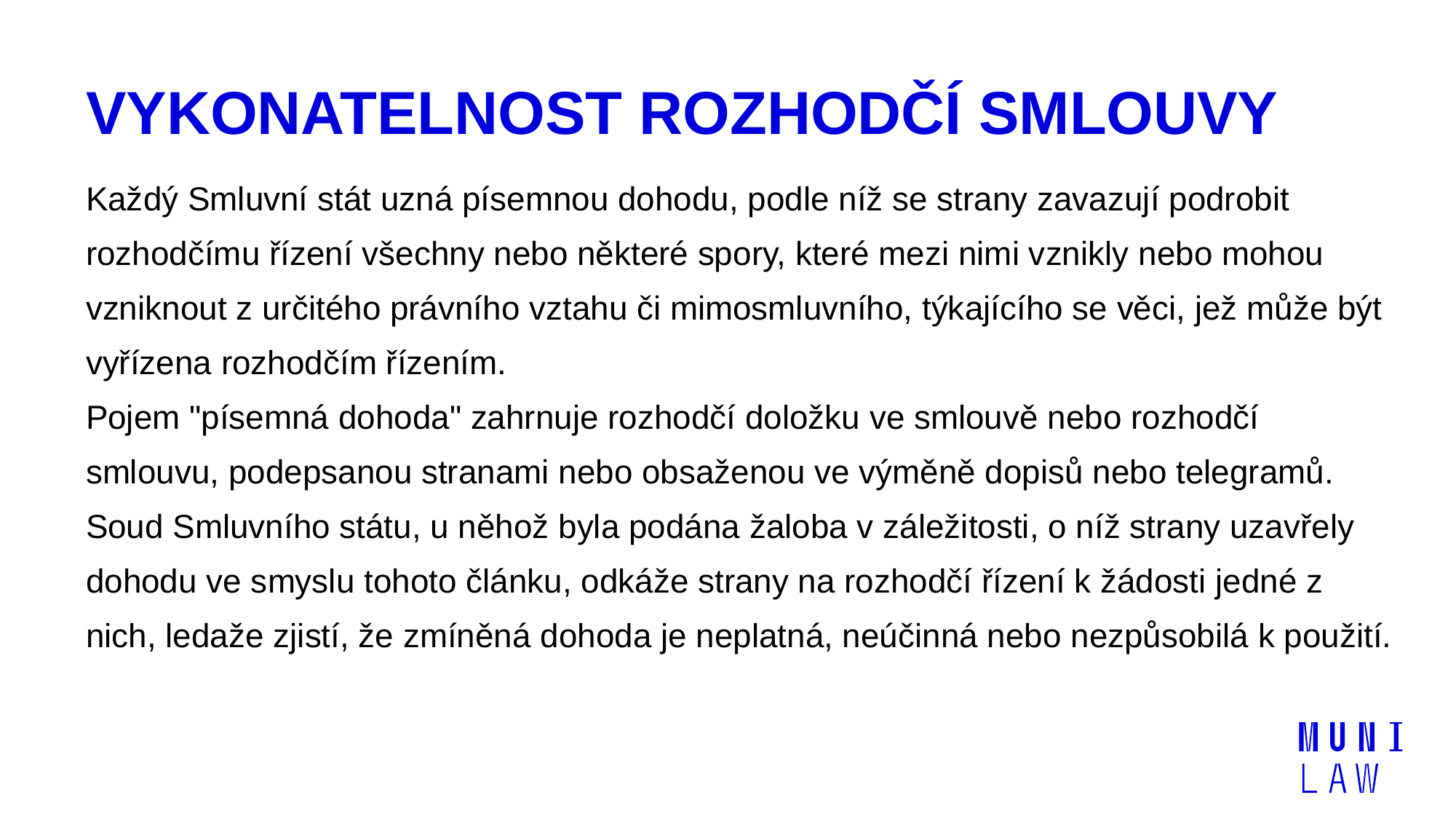

# VYKONATELNOST ROZHODČÍ SMLOUVY
Každý Smluvní stát uzná písemnou dohodu, podle níž se strany zavazují podrobit rozhodčímu řízení všechny nebo některé spory, které mezi nimi vznikly nebo mohou vzniknout z určitého právního vztahu či mimosmluvního, týkajícího se věci, jež může být vyřízena rozhodčím řízením.
Pojem "písemná dohoda" zahrnuje rozhodčí doložku ve smlouvě nebo rozhodčí smlouvu, podepsanou stranami nebo obsaženou ve výměně dopisů nebo telegramů.
Soud Smluvního státu, u něhož byla podána žaloba v záležitosti, o níž strany uzavřely dohodu ve smyslu tohoto článku, odkáže strany na rozhodčí řízení k žádosti jedné z nich, ledaže zjistí, že zmíněná dohoda je neplatná, neúčinná nebo nezpůsobilá k použití.